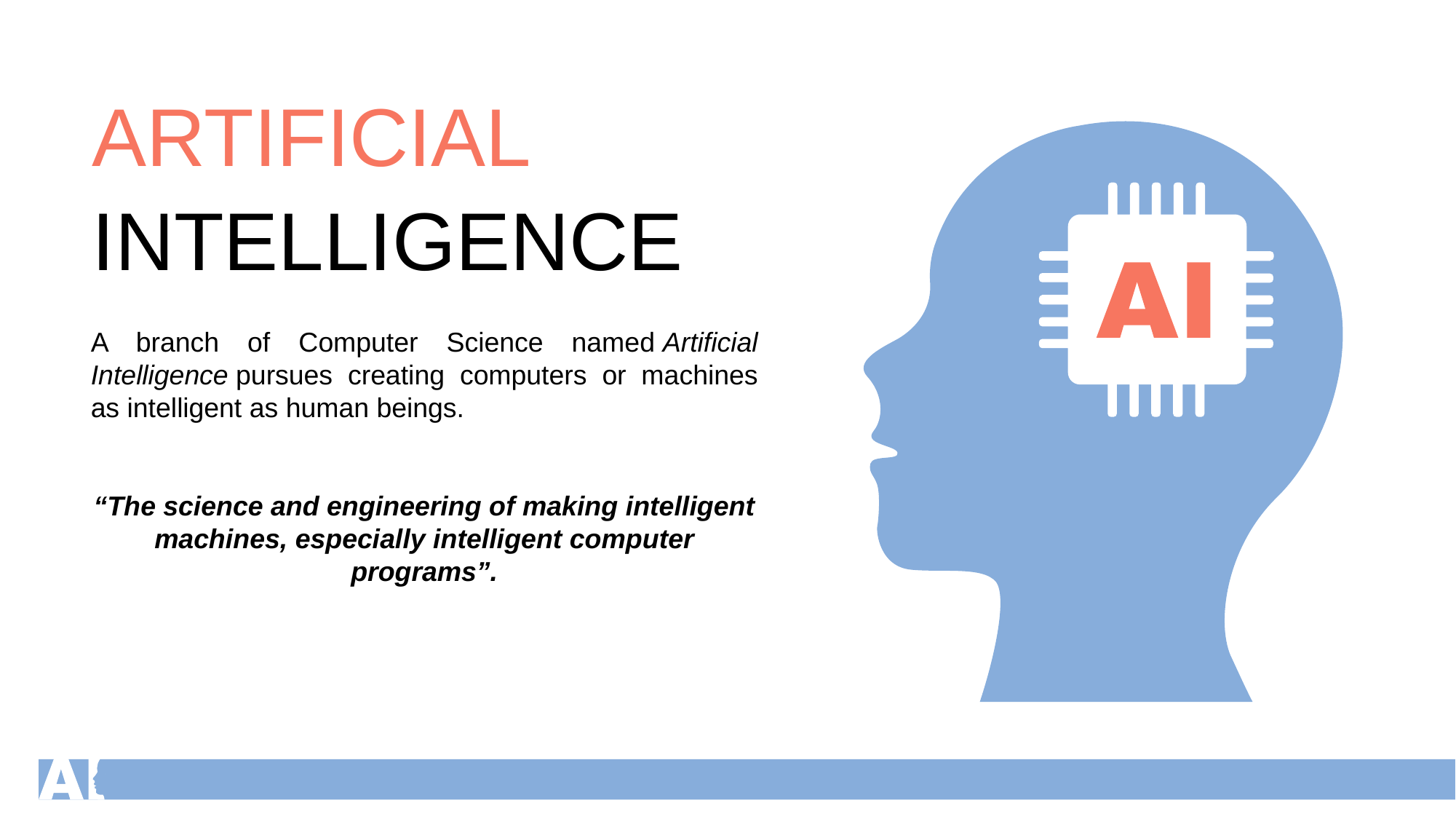

ARTIFICIAL

INTELLIGENCE
A branch of Computer Science named Artificial Intelligence pursues creating computers or machines as intelligent as human beings.

“The science and engineering of making intelligent machines, especially intelligent computer programs”.